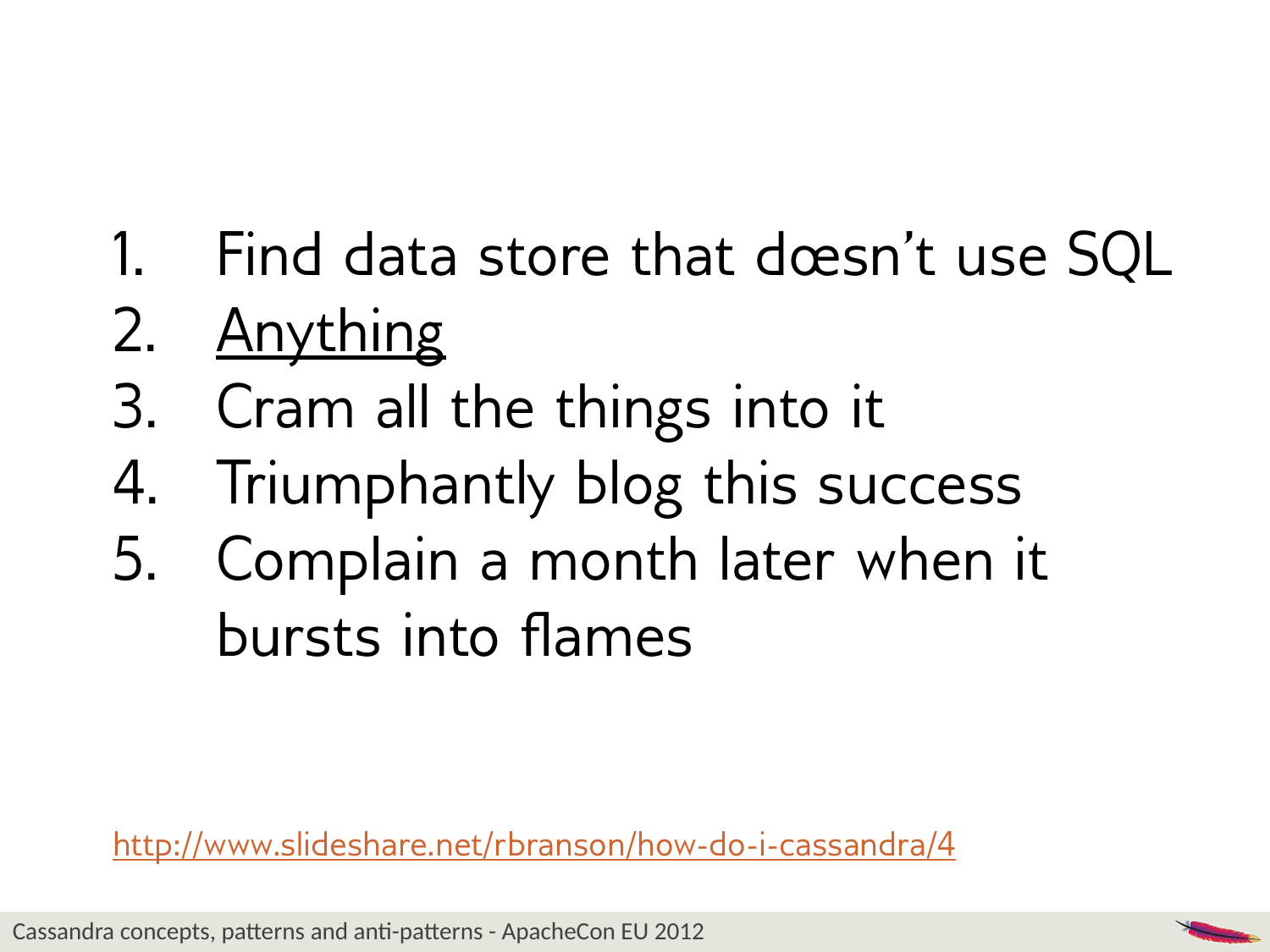

Find data store that doesn’t use SQL
Anything
Cram all the things into it
Triumphantly blog this success
Complain a month later when it bursts into flames

http://www.slideshare.net/rbranson/how-do-i-cassandra/4